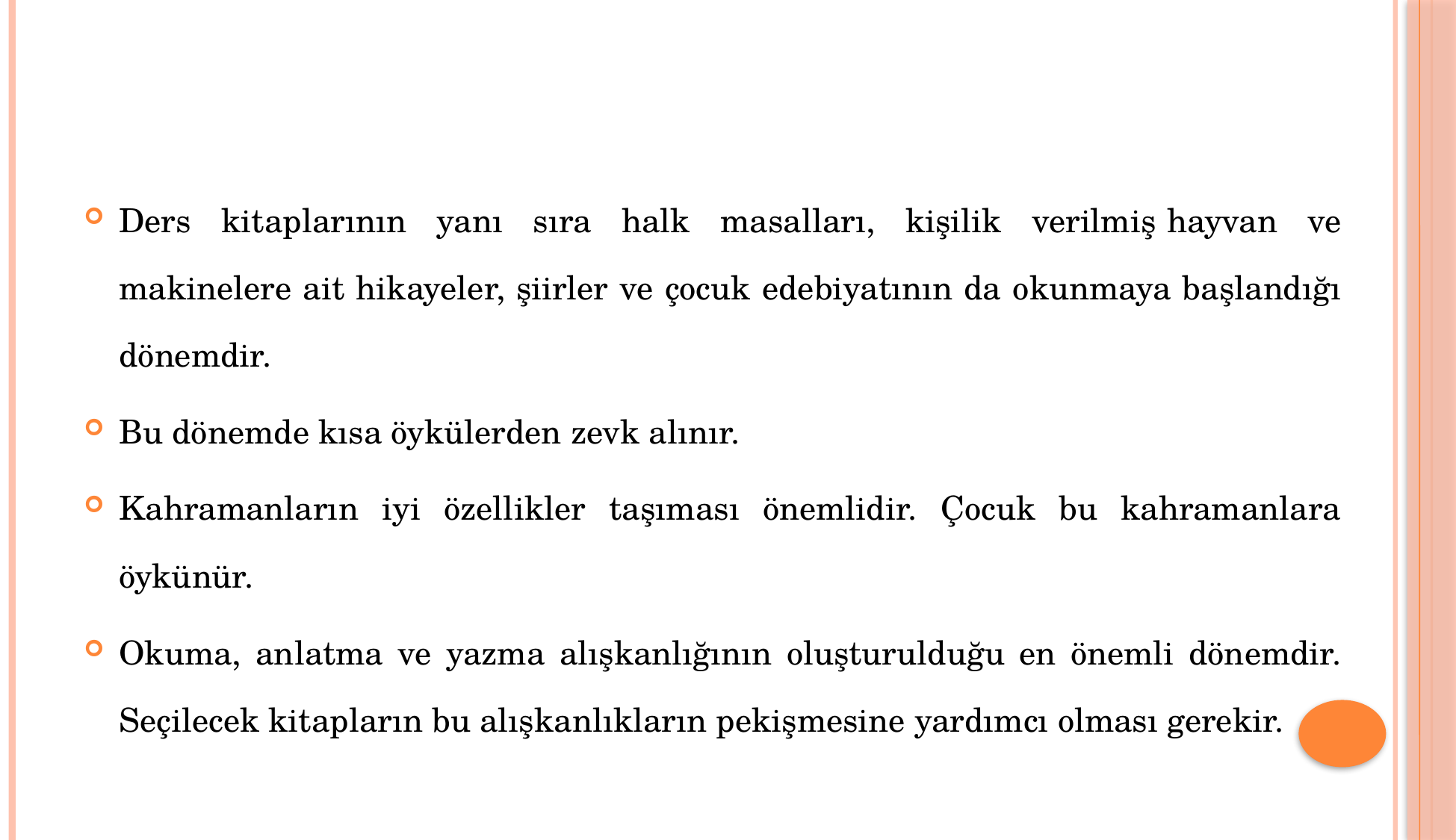

Ders kitaplarının yanı sıra halk masalları, kişilik verilmiş hayvan ve makinelere ait hikayeler, şiirler ve çocuk edebiyatının da okunmaya başlandığı dönemdir.
Bu dönemde kısa öykülerden zevk alınır.
Kahramanların iyi özellikler taşıması önemlidir. Çocuk bu kahramanlara öykünür.
Okuma, anlatma ve yazma alışkanlığının oluşturulduğu en önemli dönemdir. Seçilecek kitapların bu alışkanlıkların pekişmesine yardımcı olması gerekir.